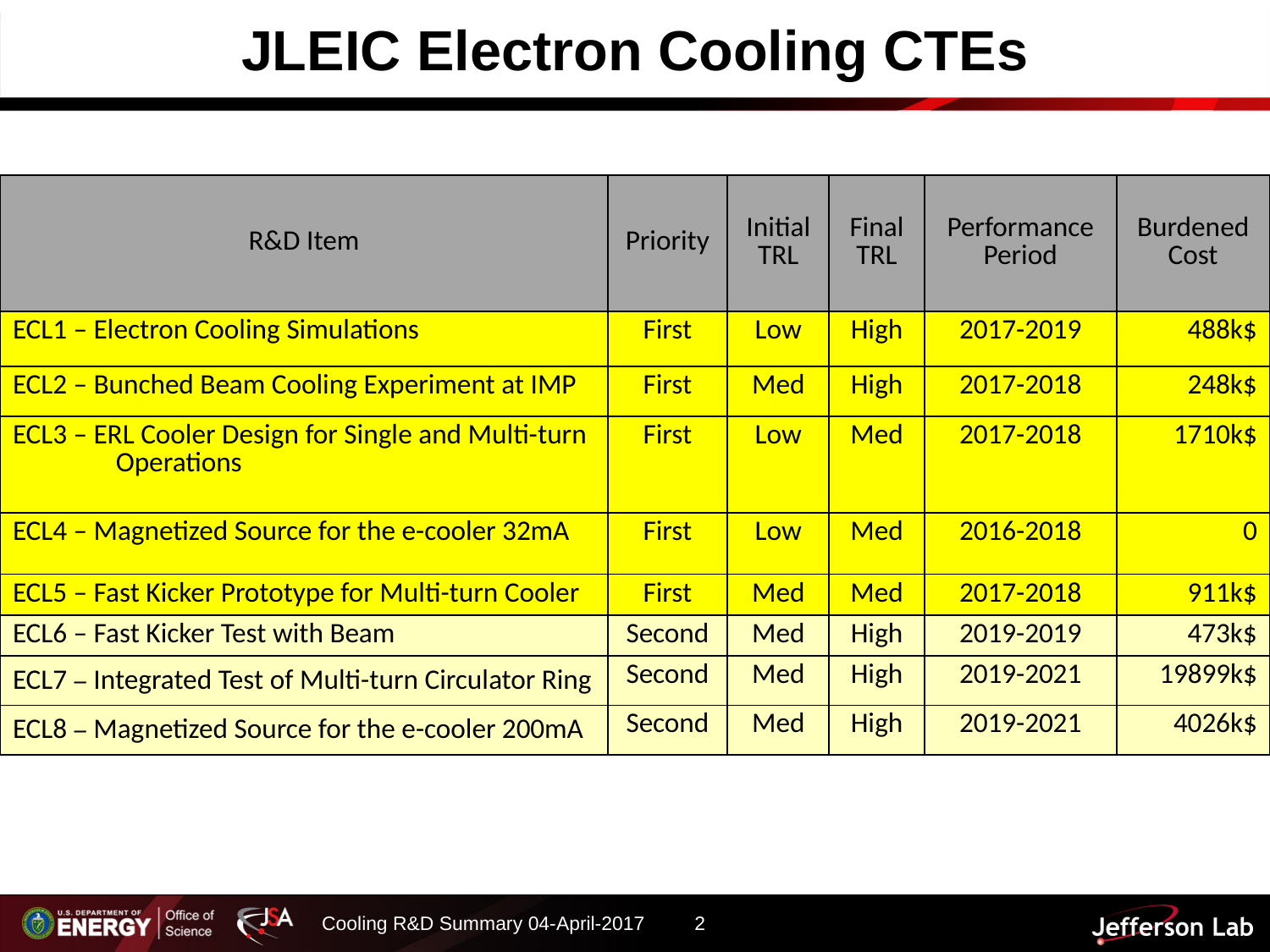

# JLEIC Electron Cooling CTEs
| R&D Item | Priority | Initial TRL | Final TRL | Performance Period | Burdened Cost |
| --- | --- | --- | --- | --- | --- |
| ECL1 – Electron Cooling Simulations | First | Low | High | 2017-2019 | 488k$ |
| ECL2 – Bunched Beam Cooling Experiment at IMP | First | Med | High | 2017-2018 | 248k$ |
| ECL3 – ERL Cooler Design for Single and Multi-turn Operations | First | Low | Med | 2017-2018 | 1710k$ |
| ECL4 – Magnetized Source for the e-cooler 32mA | First | Low | Med | 2016-2018 | 0 |
| ECL5 – Fast Kicker Prototype for Multi-turn Cooler | First | Med | Med | 2017-2018 | 911k$ |
| ECL6 – Fast Kicker Test with Beam | Second | Med | High | 2019-2019 | 473k$ |
| ECL7 – Integrated Test of Multi-turn Circulator Ring | Second | Med | High | 2019-2021 | 19899k$ |
| ECL8 – Magnetized Source for the e-cooler 200mA | Second | Med | High | 2019-2021 | 4026k$ |